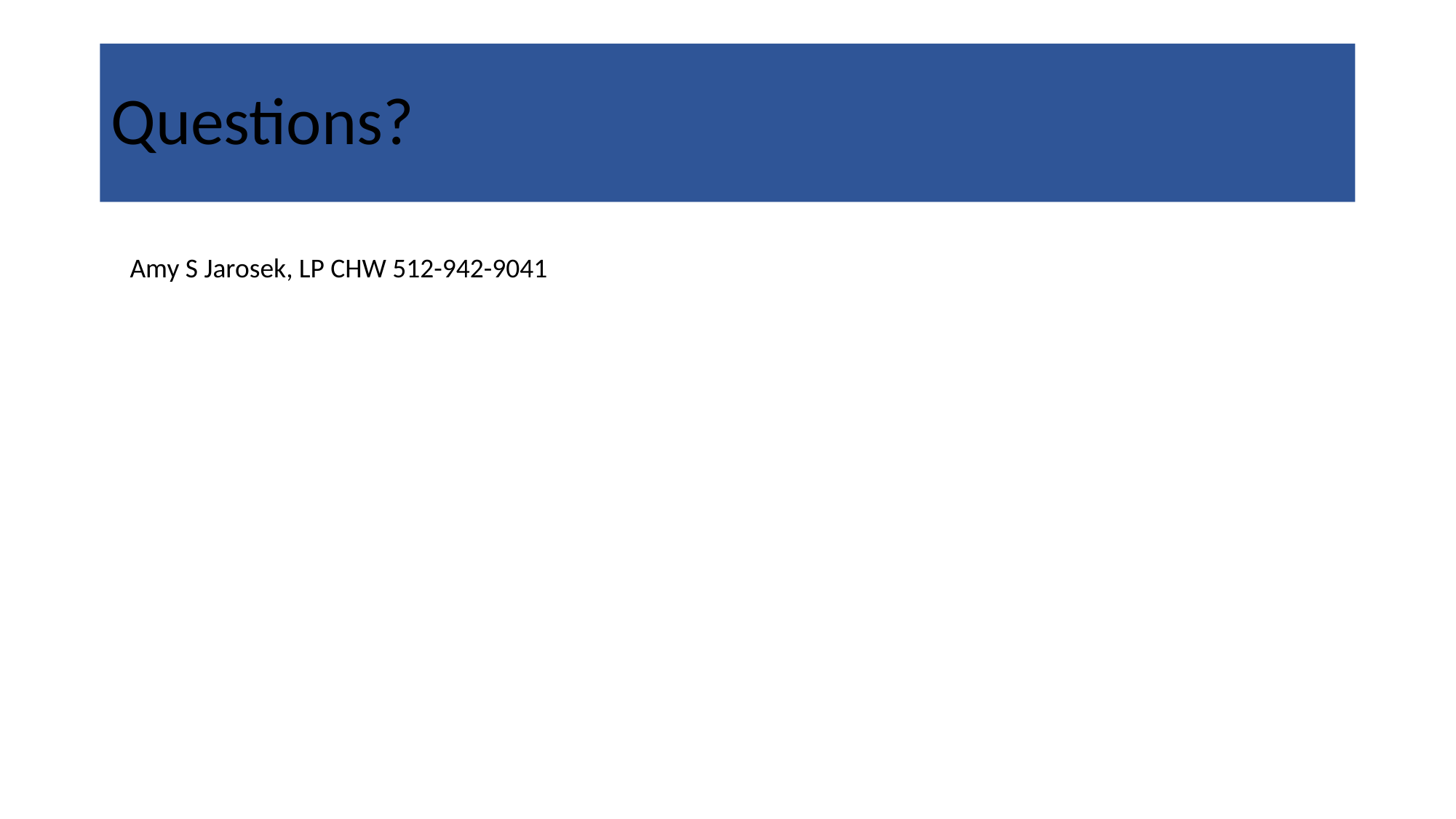

# Questions?
Amy S Jarosek, LP CHW 512-942-9041